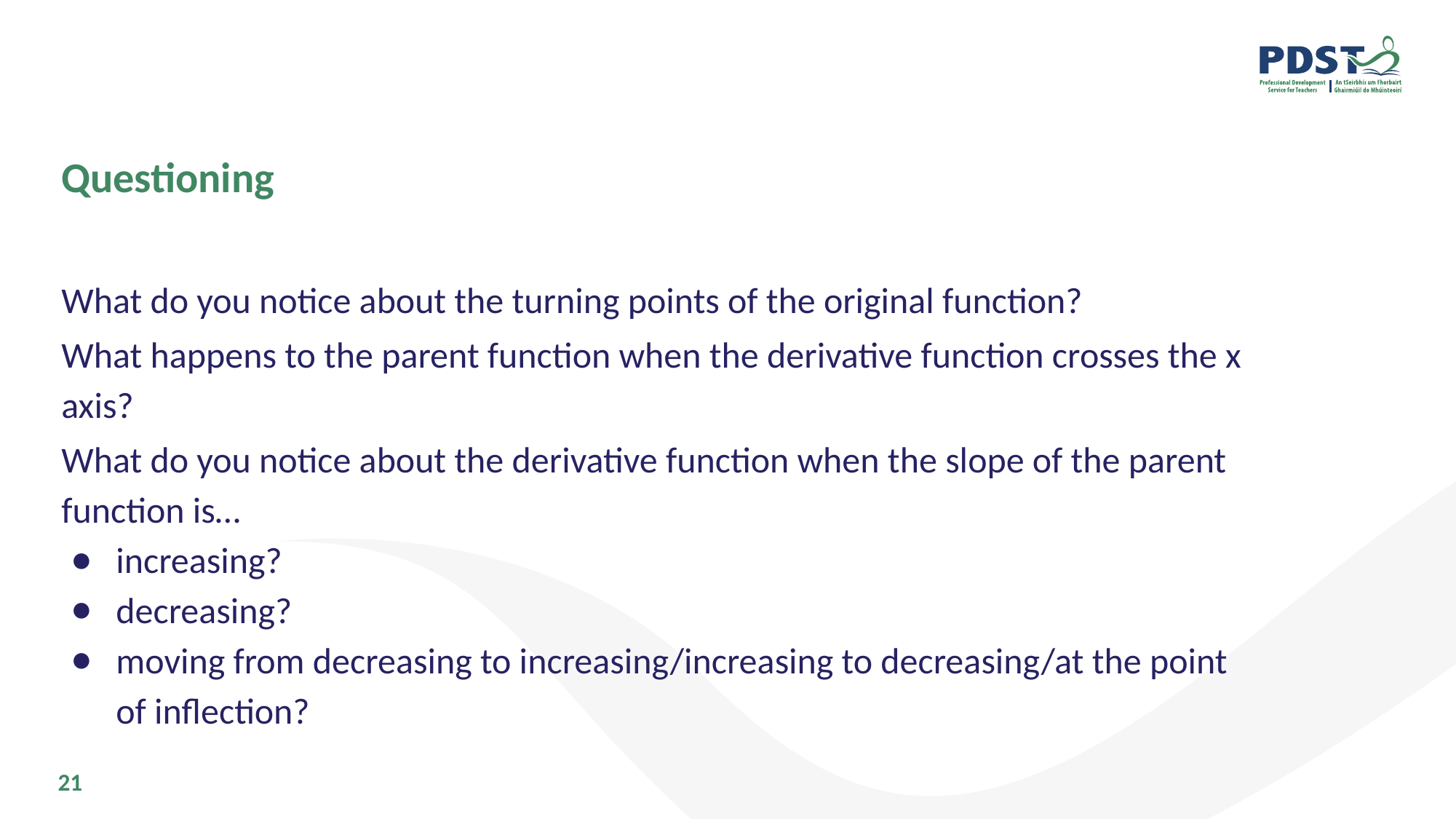

# Questioning
What do you notice about the turning points of the original function?
What happens to the parent function when the derivative function crosses the x axis?
What do you notice about the derivative function when the slope of the parent function is…
increasing?
decreasing?
moving from decreasing to increasing/increasing to decreasing/at the point of inflection?

21